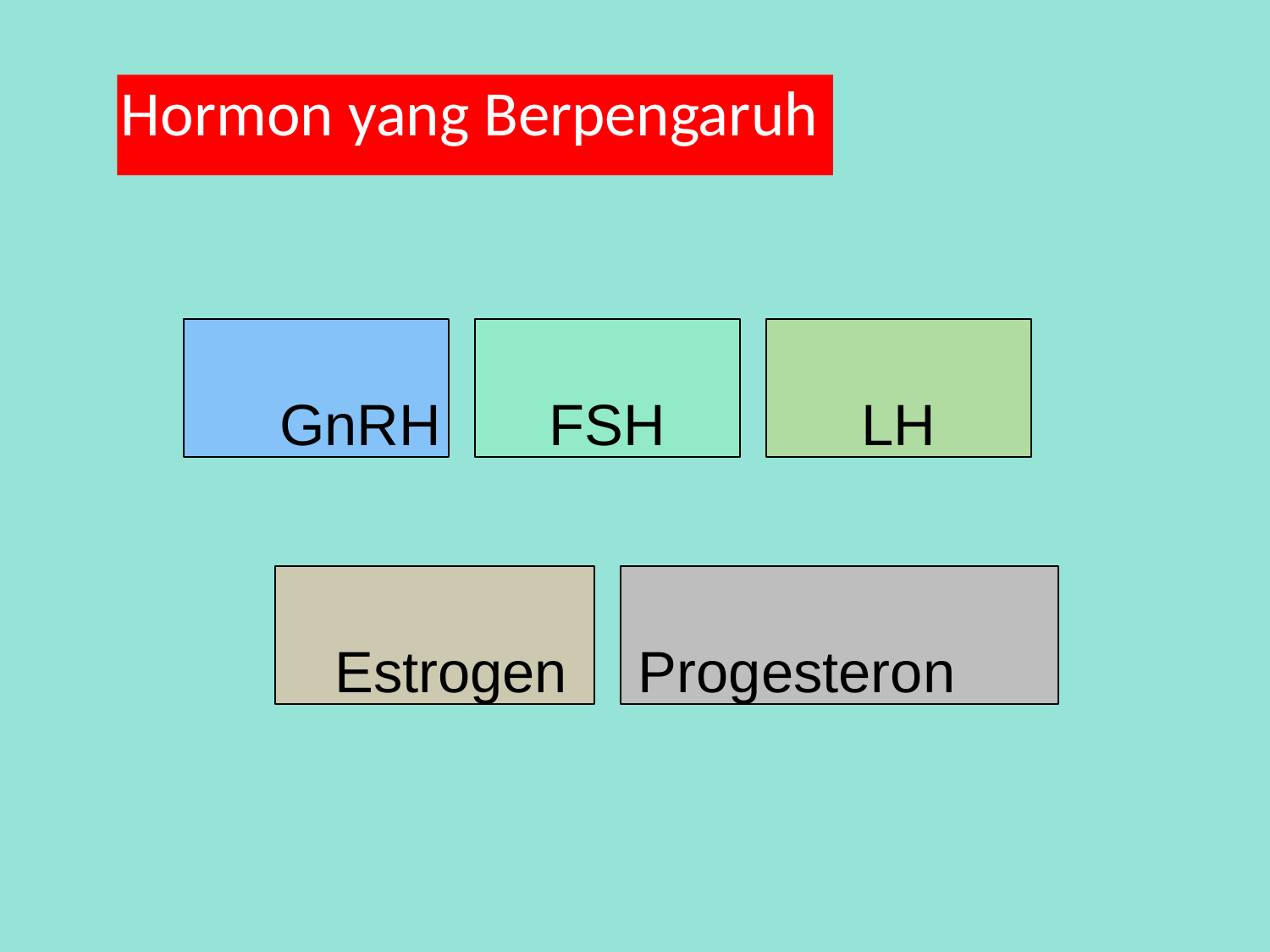

# Hormon yang Berpengaruh

GnRH

FSH

LH

Estrogen

Progesteron